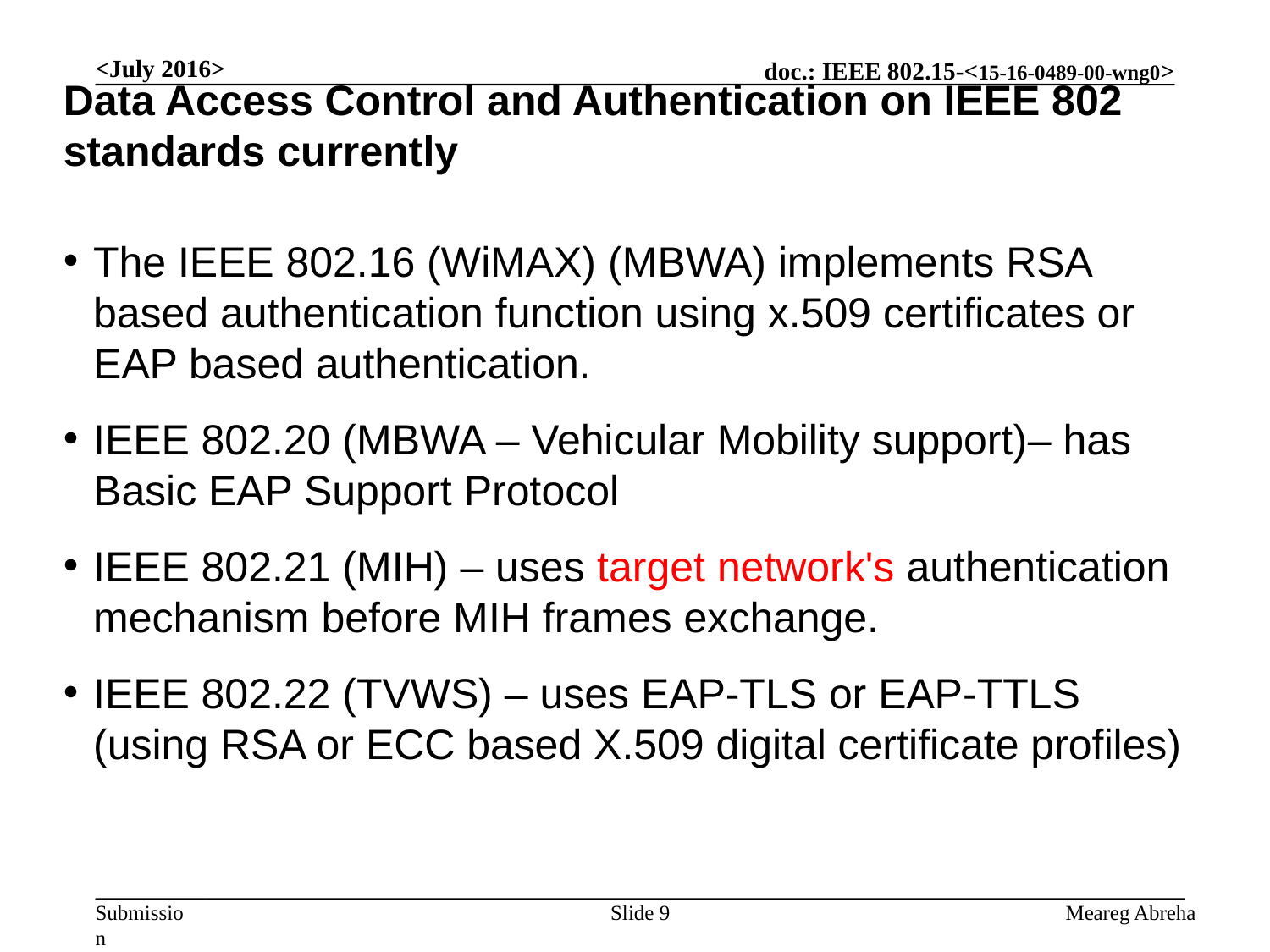

<July 2016>
Data Access Control and Authentication on IEEE 802 standards currently
The IEEE 802.16 (WiMAX) (MBWA) implements RSA based authentication function using x.509 certificates or EAP based authentication.

IEEE 802.20 (MBWA – Vehicular Mobility support)– has Basic EAP Support Protocol

IEEE 802.21 (MIH) – uses target network's authentication mechanism before MIH frames exchange.

IEEE 802.22 (TVWS) – uses EAP-TLS or EAP-TTLS (using RSA or ECC based X.509 digital certificate profiles)

Slide 9
Meareg Abreha